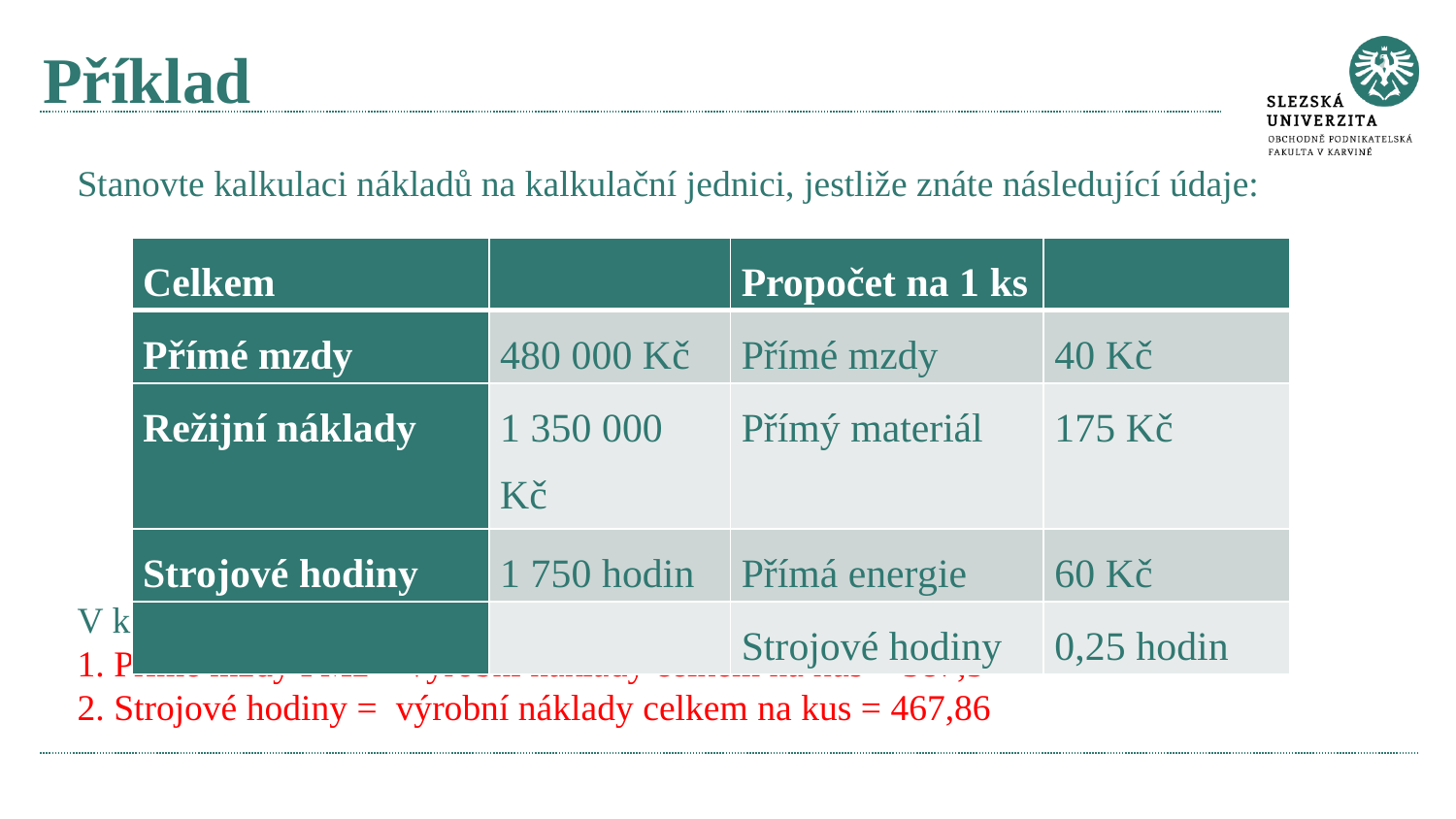

# Příklad
Stanovte kalkulaci nákladů na kalkulační jednici, jestliže znáte následující údaje:

V kalkulaci nákladů budeme využívat jedinou rozvrhovou základnu, a to:
1. Přímé mzdy PMz = výrobní náklady celkem na kus = 387,5
2. Strojové hodiny =  výrobní náklady celkem na kus = 467,86

| Celkem |  | Propočet na 1 ks |  |
| --- | --- | --- | --- |
| Přímé mzdy | 480 000 Kč | Přímé mzdy | 40 Kč |
| Režijní náklady | 1 350 000 Kč | Přímý materiál | 175 Kč |
| Strojové hodiny | 1 750 hodin | Přímá energie | 60 Kč |
|  |  | Strojové hodiny | 0,25 hodin |